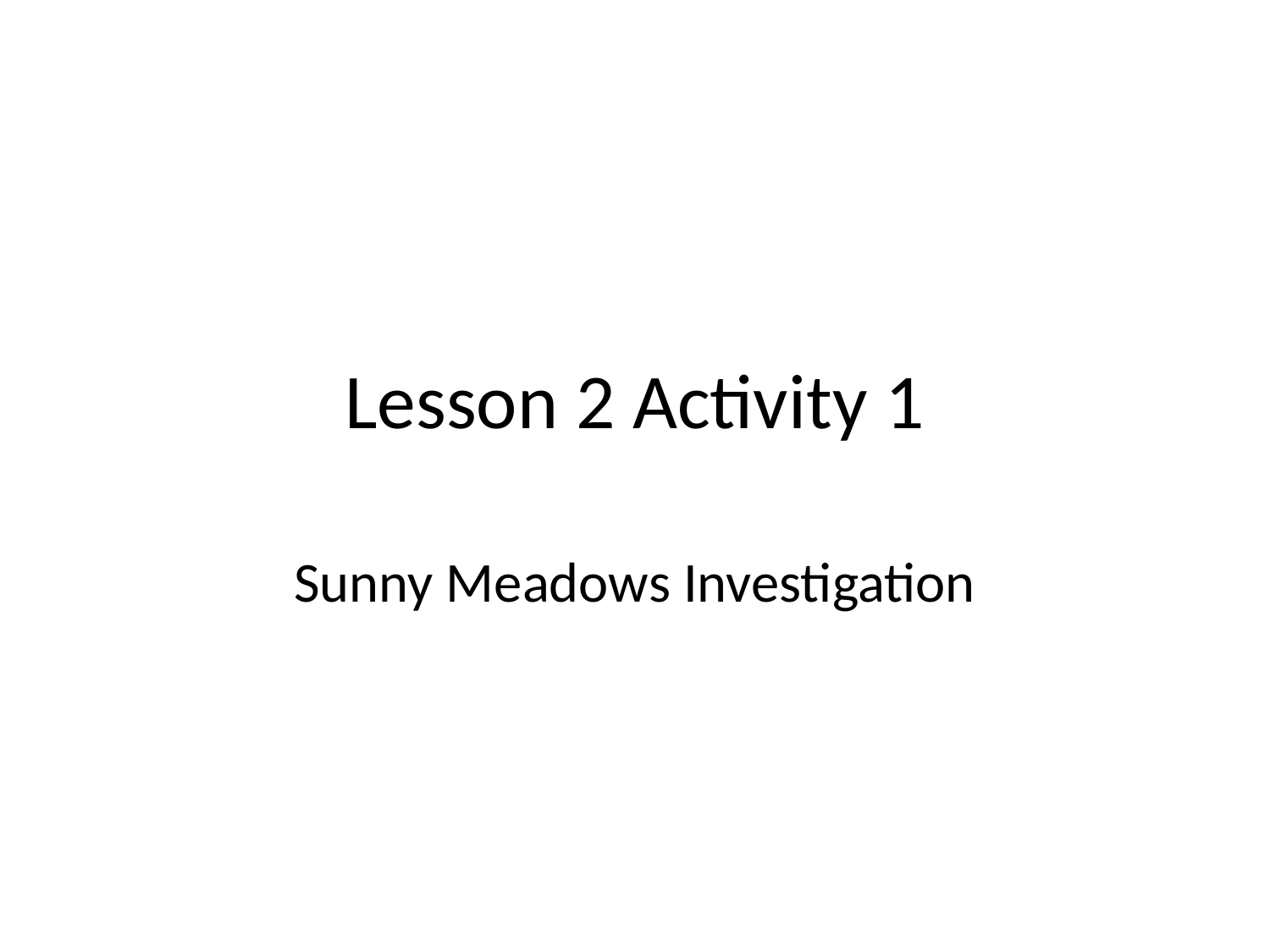

# Lesson 2 Activity 1
Sunny Meadows Investigation